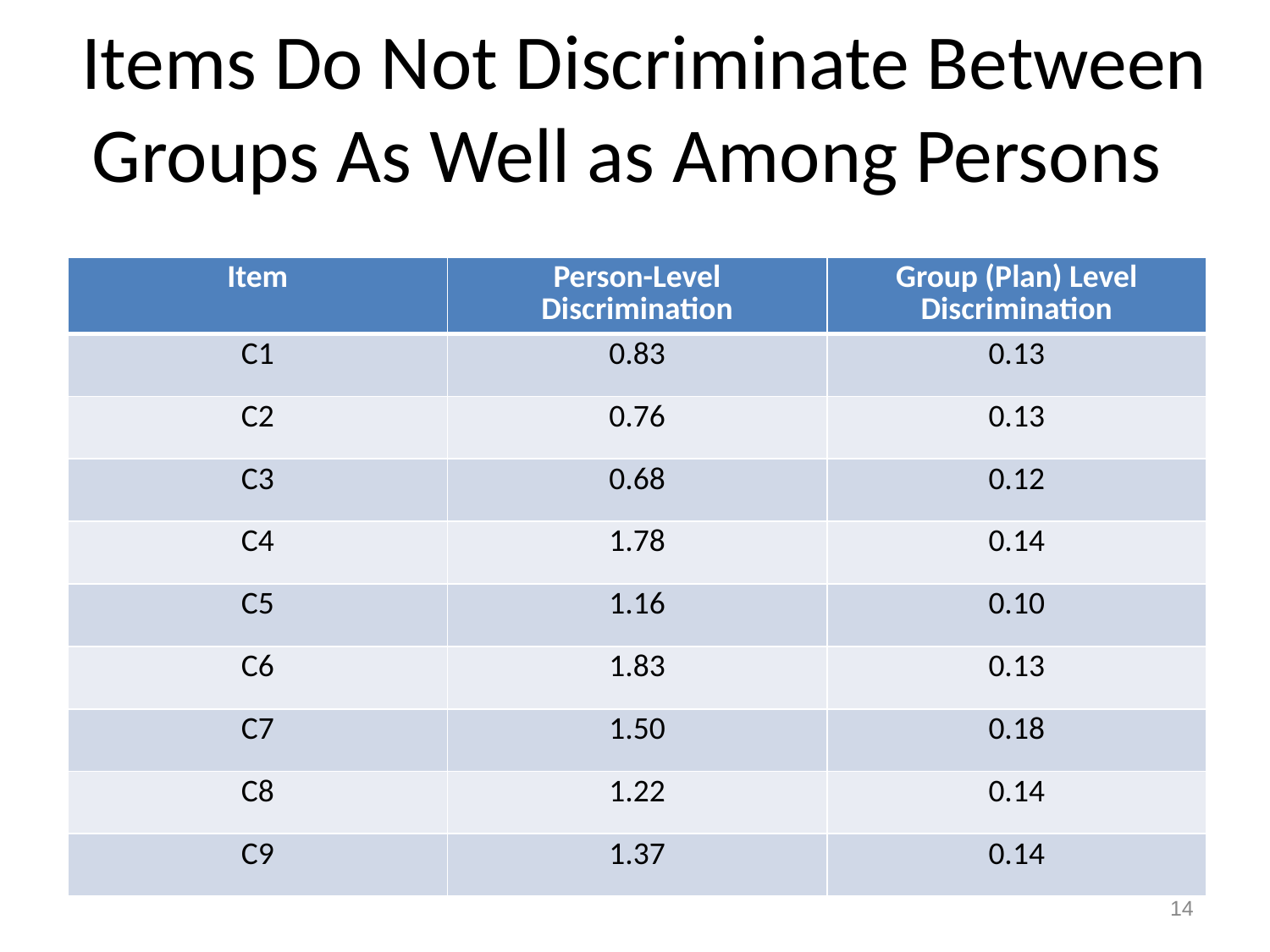

# Items Do Not Discriminate Between Groups As Well as Among Persons
| Item | Person-Level Discrimination | Group (Plan) Level Discrimination |
| --- | --- | --- |
| C1 | 0.83 | 0.13 |
| C2 | 0.76 | 0.13 |
| C3 | 0.68 | 0.12 |
| C4 | 1.78 | 0.14 |
| C5 | 1.16 | 0.10 |
| C6 | 1.83 | 0.13 |
| C7 | 1.50 | 0.18 |
| C8 | 1.22 | 0.14 |
| C9 | 1.37 | 0.14 |
14